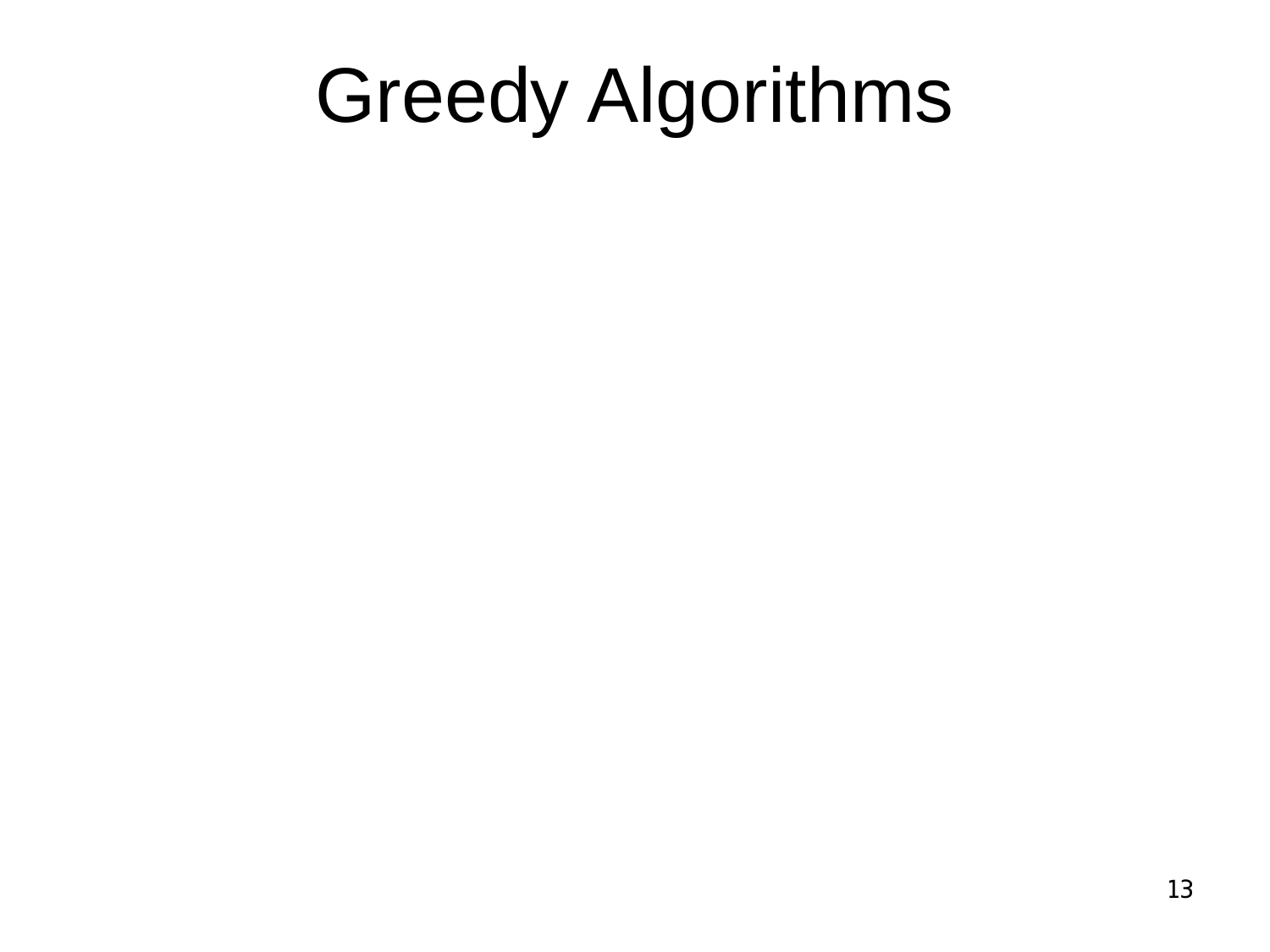

# Greedy Algorithms
Hard to define exactly but can give general properties
Solution is built in small steps
Decisions on how to build the solution are made to maximize some criterion without looking to the future
Want the ‘best’ current partial solution as if the current step were the last step
May be more than one greedy algorithm using different criteria to solve a given problem

13